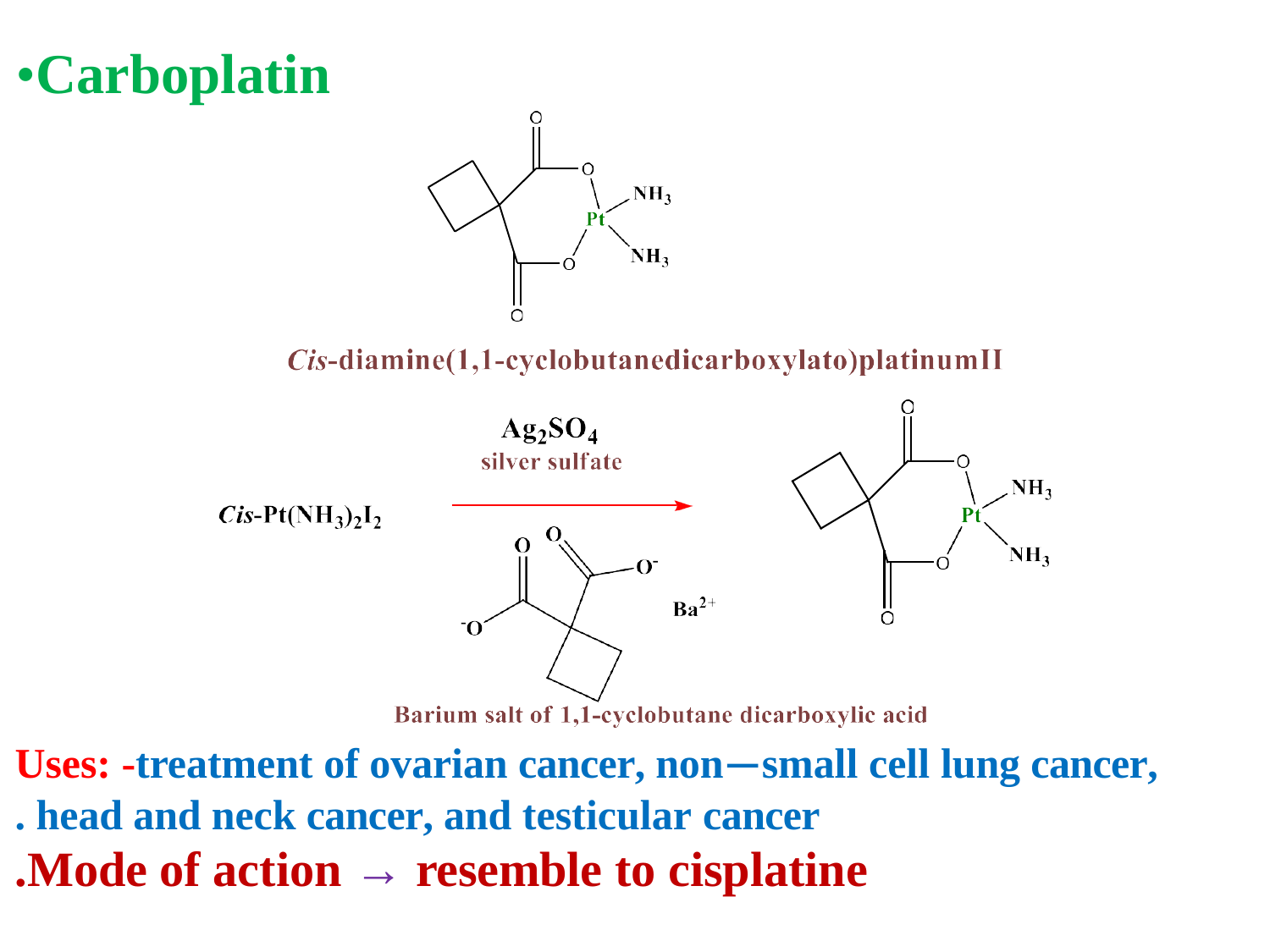

# Carboplatin•

Uses: -treatment of ovarian cancer, non—small cell lung cancer,  head and neck cancer, and testicular cancer.
Mode of action → resemble to cisplatine.